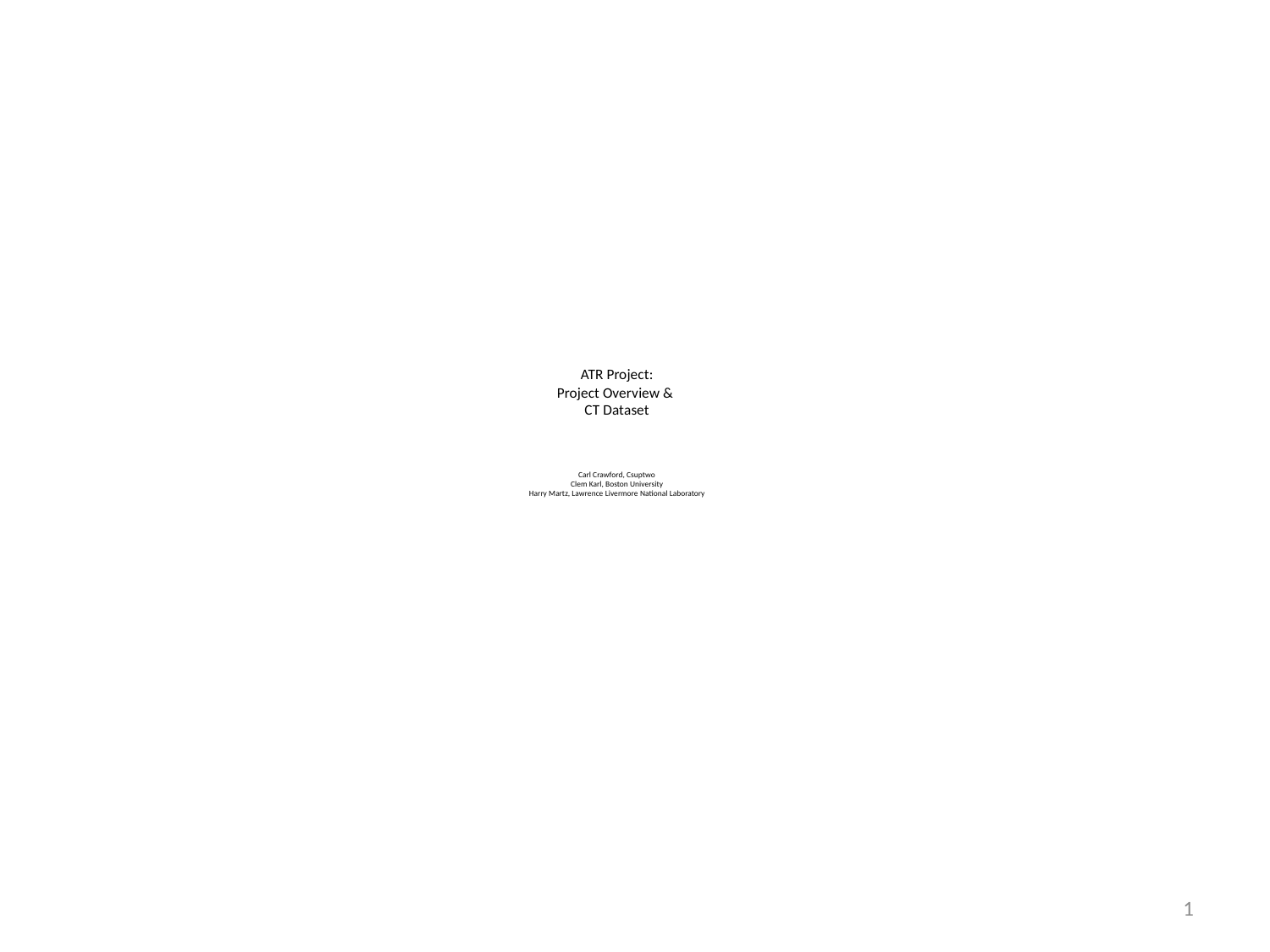

# ATR Project: Project Overview & CT Dataset Carl Crawford, Csuptwo Clem Karl, Boston University Harry Martz, Lawrence Livermore National Laboratory
1